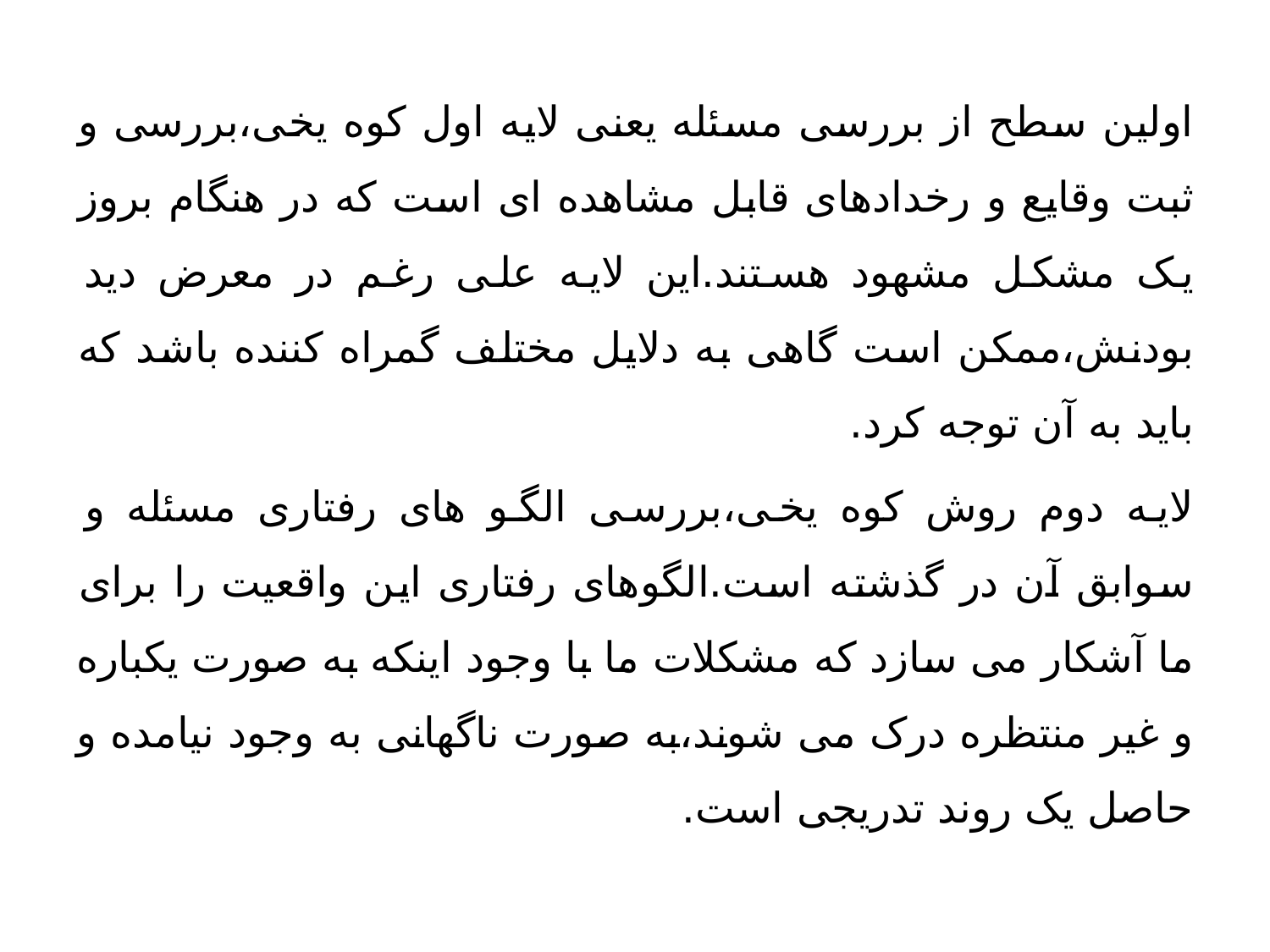

اولین سطح از بررسی مسئله یعنی لایه اول کوه یخی،بررسی و ثبت وقایع و رخدادهای قابل مشاهده ای است که در هنگام بروز یک مشکل مشهود هستند.این لایه علی رغم در معرض دید بودنش،ممکن است گاهی به دلایل مختلف گمراه کننده باشد که باید به آن توجه کرد.
لایه دوم روش کوه یخی،بررسی الگو های رفتاری مسئله و سوابق آن در گذشته است.الگوهای رفتاری این واقعیت را برای ما آشکار می سازد که مشکلات ما با وجود اینکه به صورت یکباره و غیر منتظره درک می شوند،به صورت ناگهانی به وجود نیامده و حاصل یک روند تدریجی است.